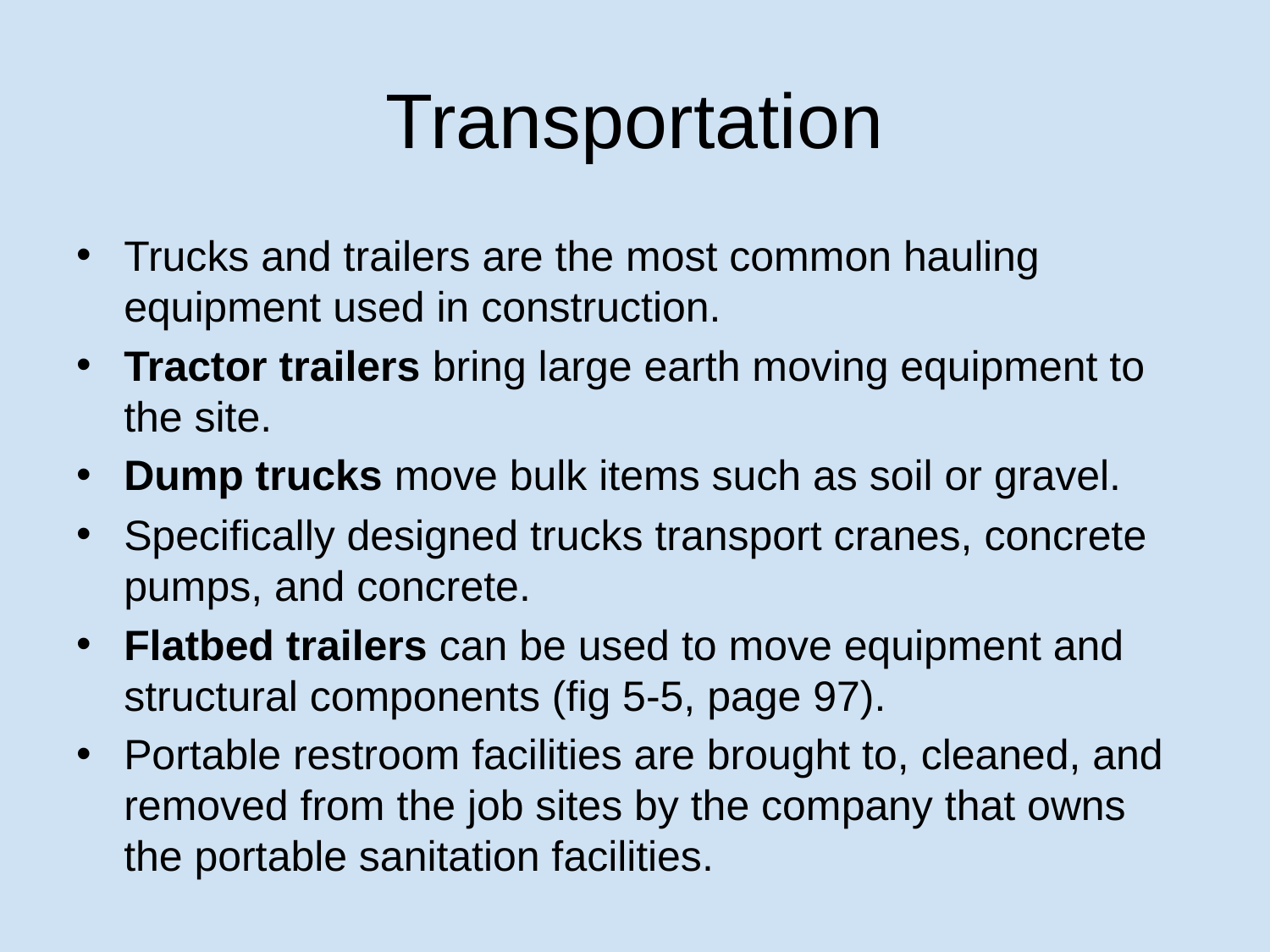

# Transportation
Trucks and trailers are the most common hauling equipment used in construction.
Tractor trailers bring large earth moving equipment to the site.
Dump trucks move bulk items such as soil or gravel.
Specifically designed trucks transport cranes, concrete pumps, and concrete.
Flatbed trailers can be used to move equipment and structural components (fig 5-5, page 97).
Portable restroom facilities are brought to, cleaned, and removed from the job sites by the company that owns the portable sanitation facilities.